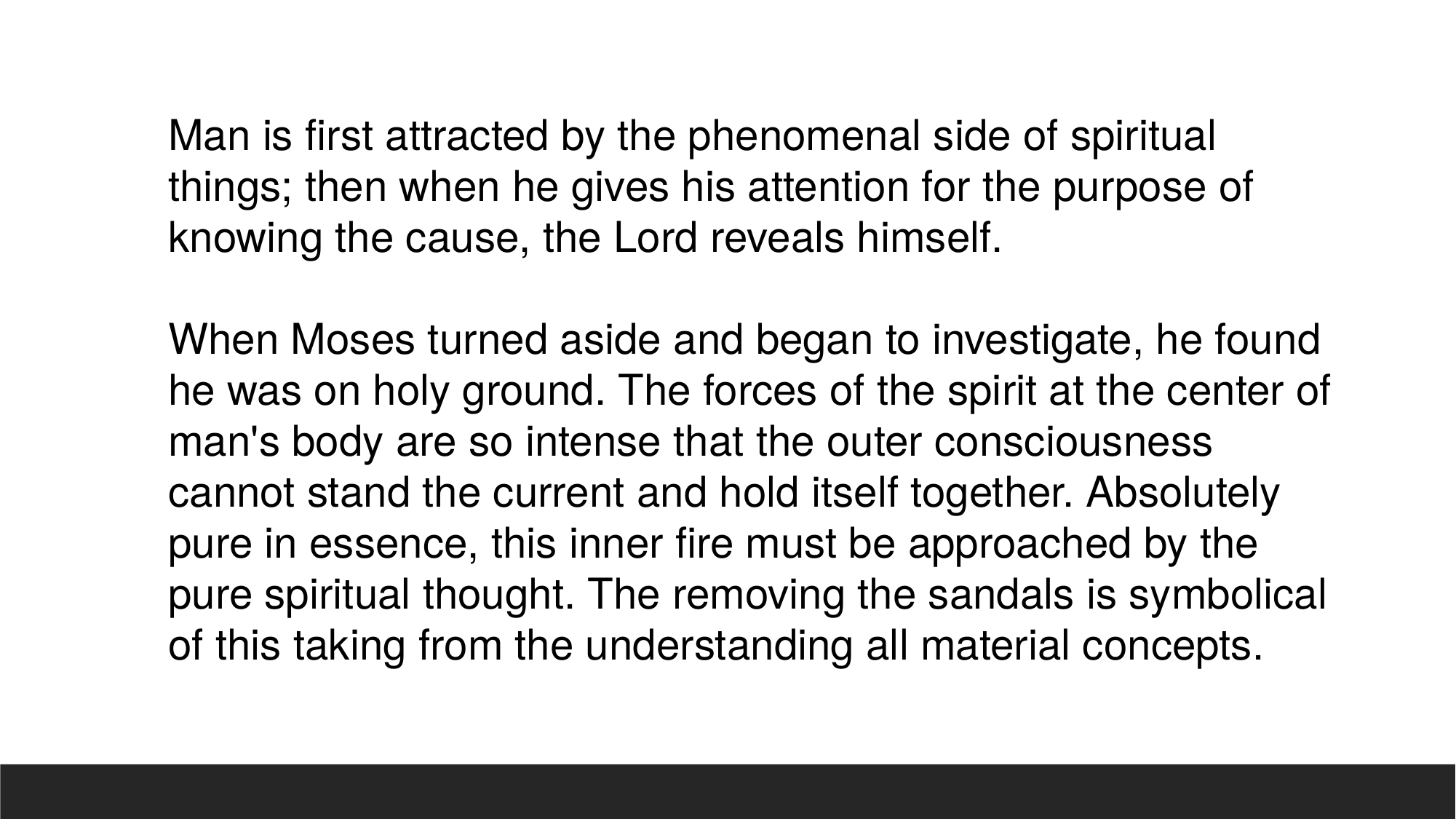

Man is first attracted by the phenomenal side of spiritual things; then when he gives his attention for the purpose of knowing the cause, the Lord reveals himself.

When Moses turned aside and began to investigate, he found he was on holy ground. The forces of the spirit at the center of man's body are so intense that the outer consciousness cannot stand the current and hold itself together. Absolutely pure in essence, this inner fire must be approached by the pure spiritual thought. The removing the sandals is symbolical of this taking from the understanding all material concepts.